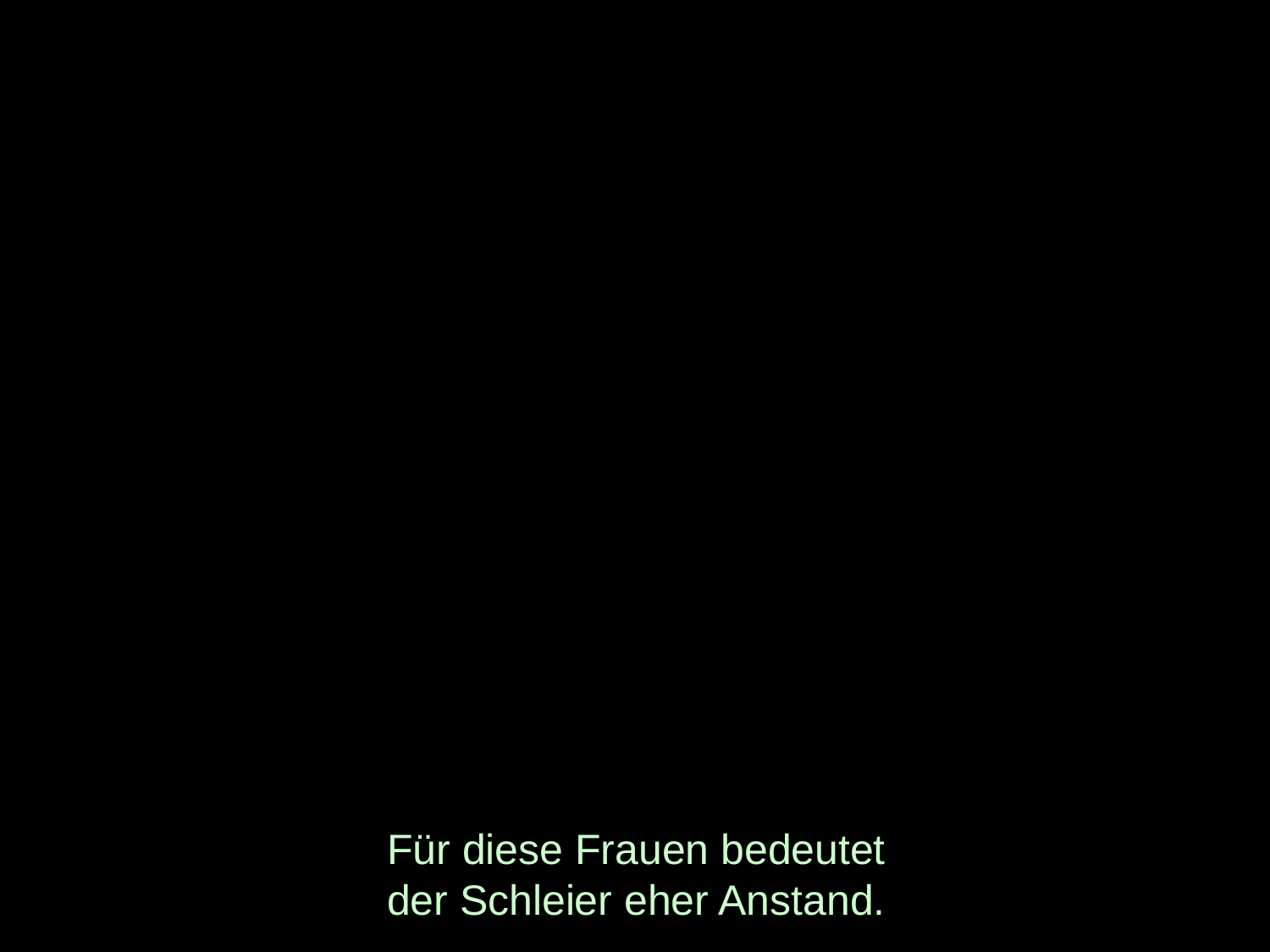

# Für diese Frauen bedeutet der Schleier eher Anstand.